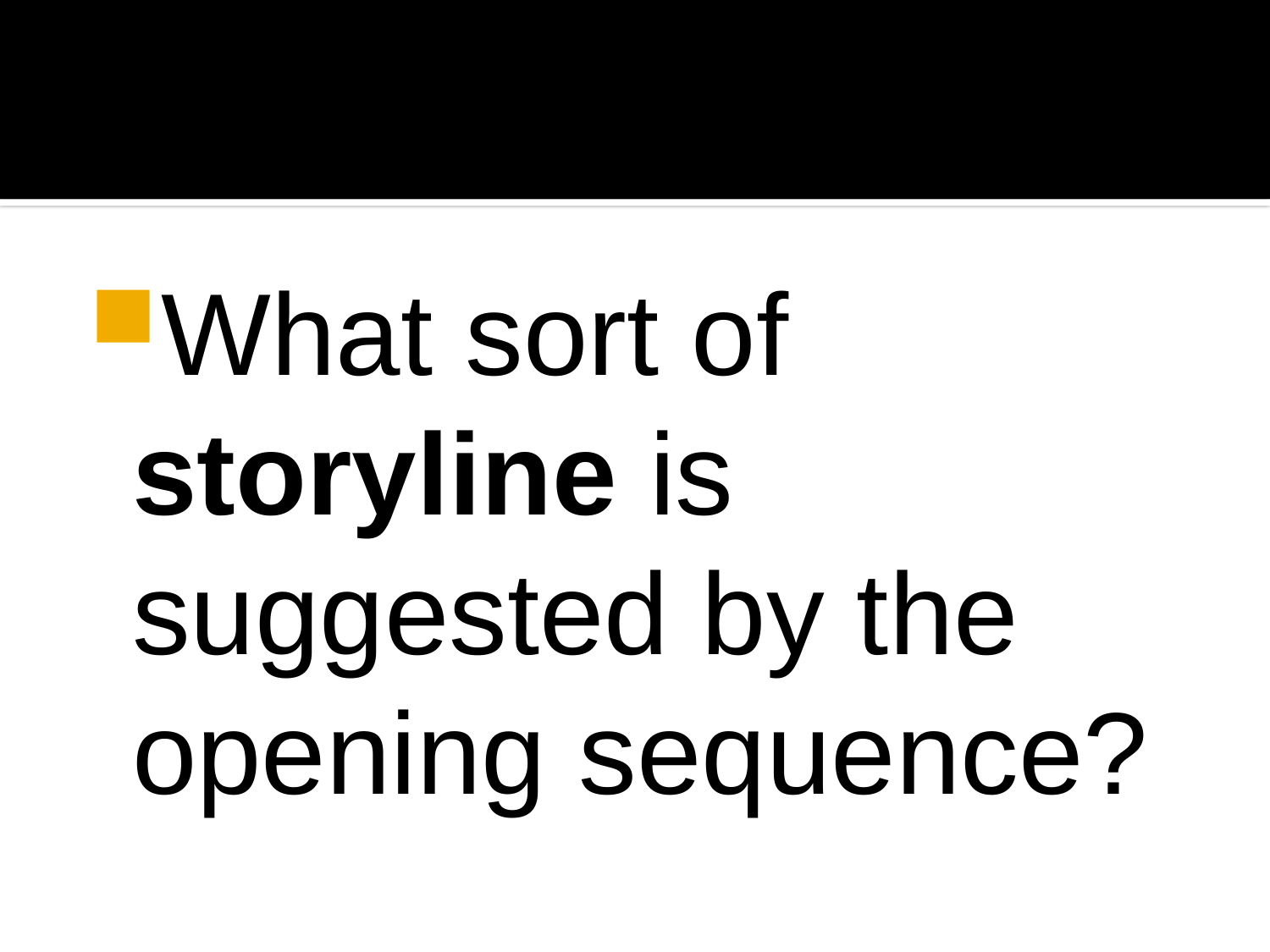

#
What sort of storyline is suggested by the opening sequence?